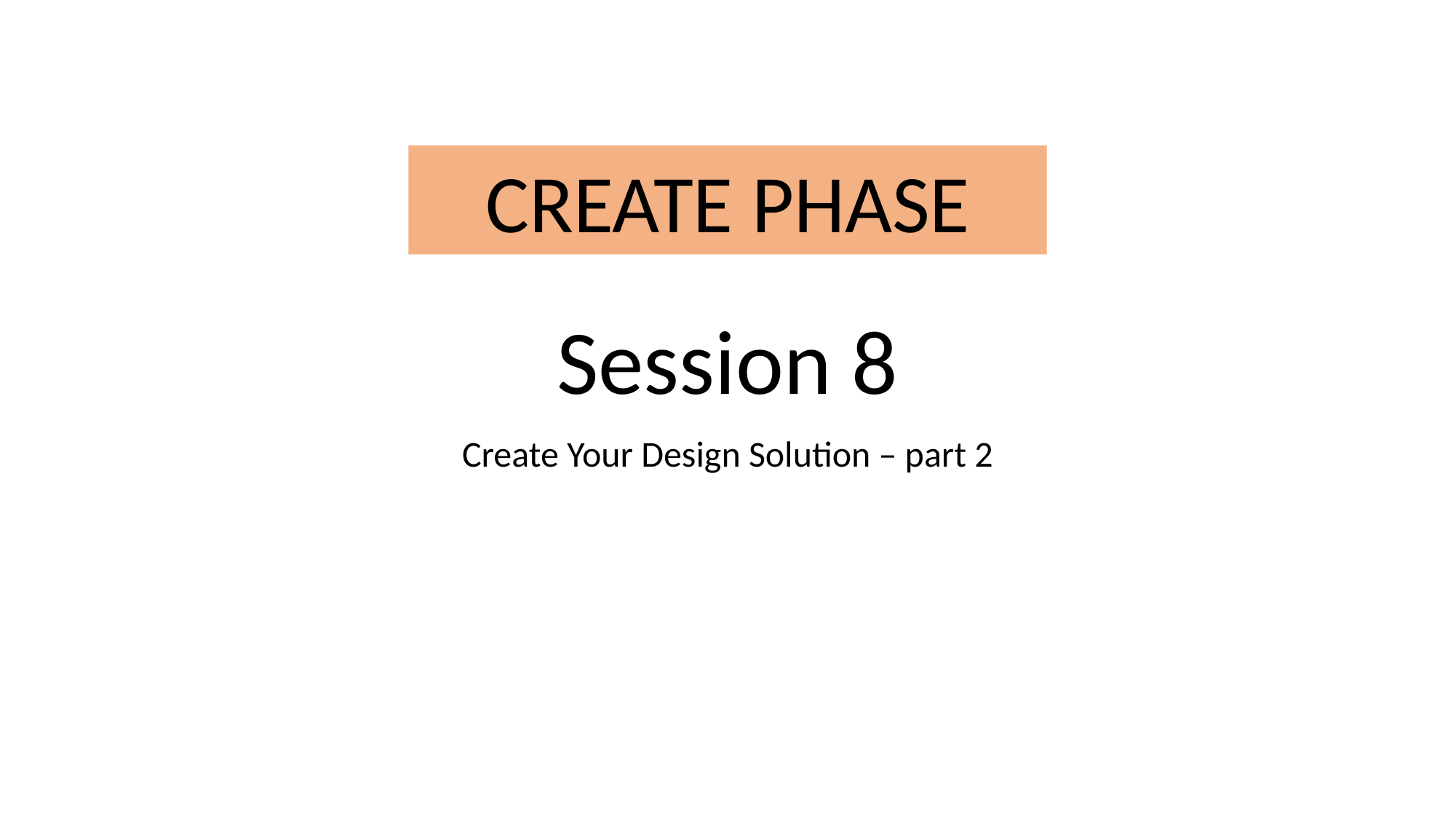

# Session 8
CREATE PHASE
Create Your Design Solution – part 2